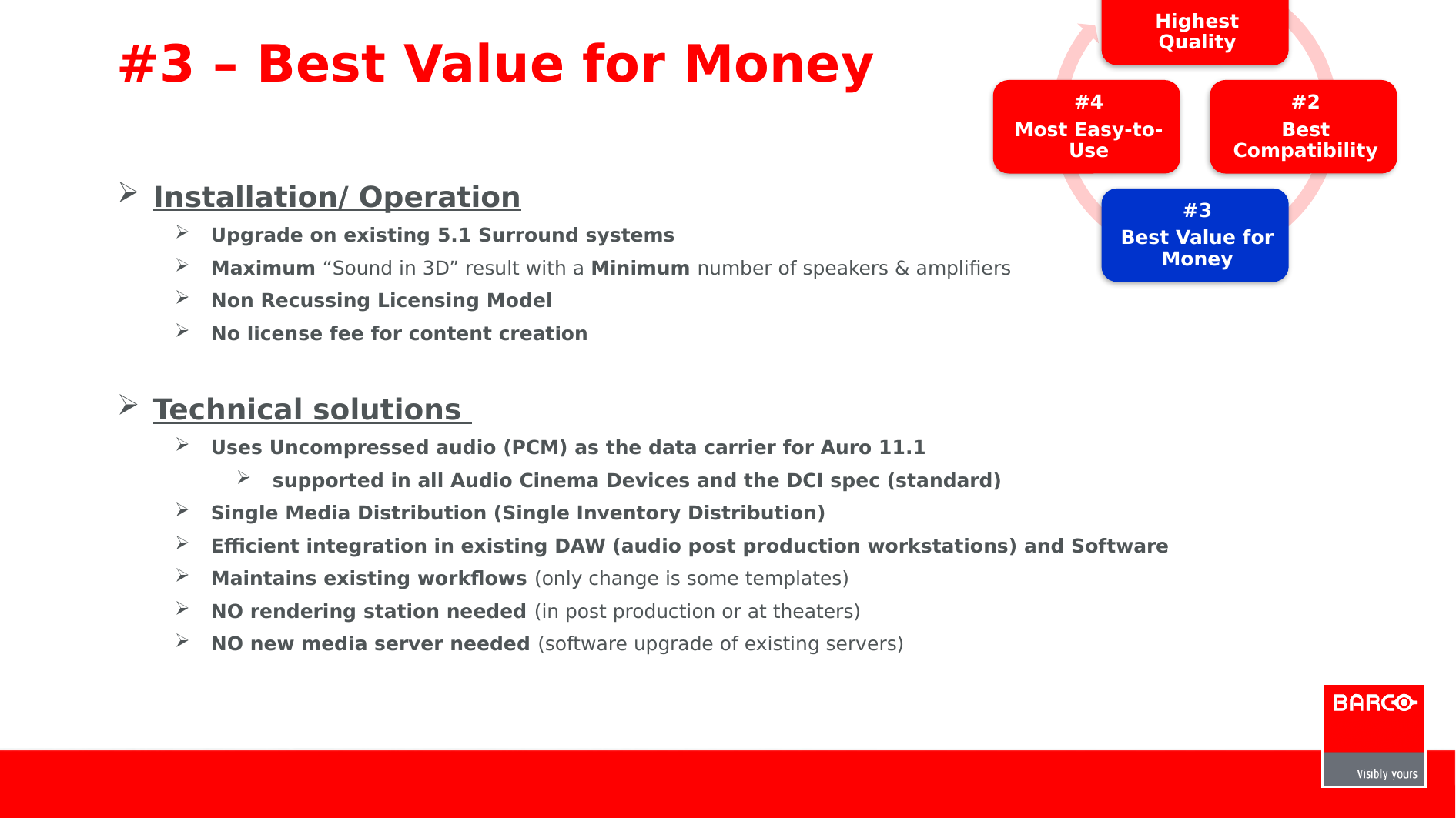

#1
Highest Quality
#2
Best Compatibility
#3
Best Value for Money
#4
Most Easy-to-Use
# #3 – Best Value for Money
Installation/ Operation
Upgrade on existing 5.1 Surround systems
Maximum “Sound in 3D” result with a Minimum number of speakers & amplifiers
Non Recussing Licensing Model
No license fee for content creation

Technical solutions
Uses Uncompressed audio (PCM) as the data carrier for Auro 11.1
supported in all Audio Cinema Devices and the DCI spec (standard)
Single Media Distribution (Single Inventory Distribution)
Efficient integration in existing DAW (audio post production workstations) and Software
Maintains existing workflows (only change is some templates)
NO rendering station needed (in post production or at theaters)
NO new media server needed (software upgrade of existing servers)